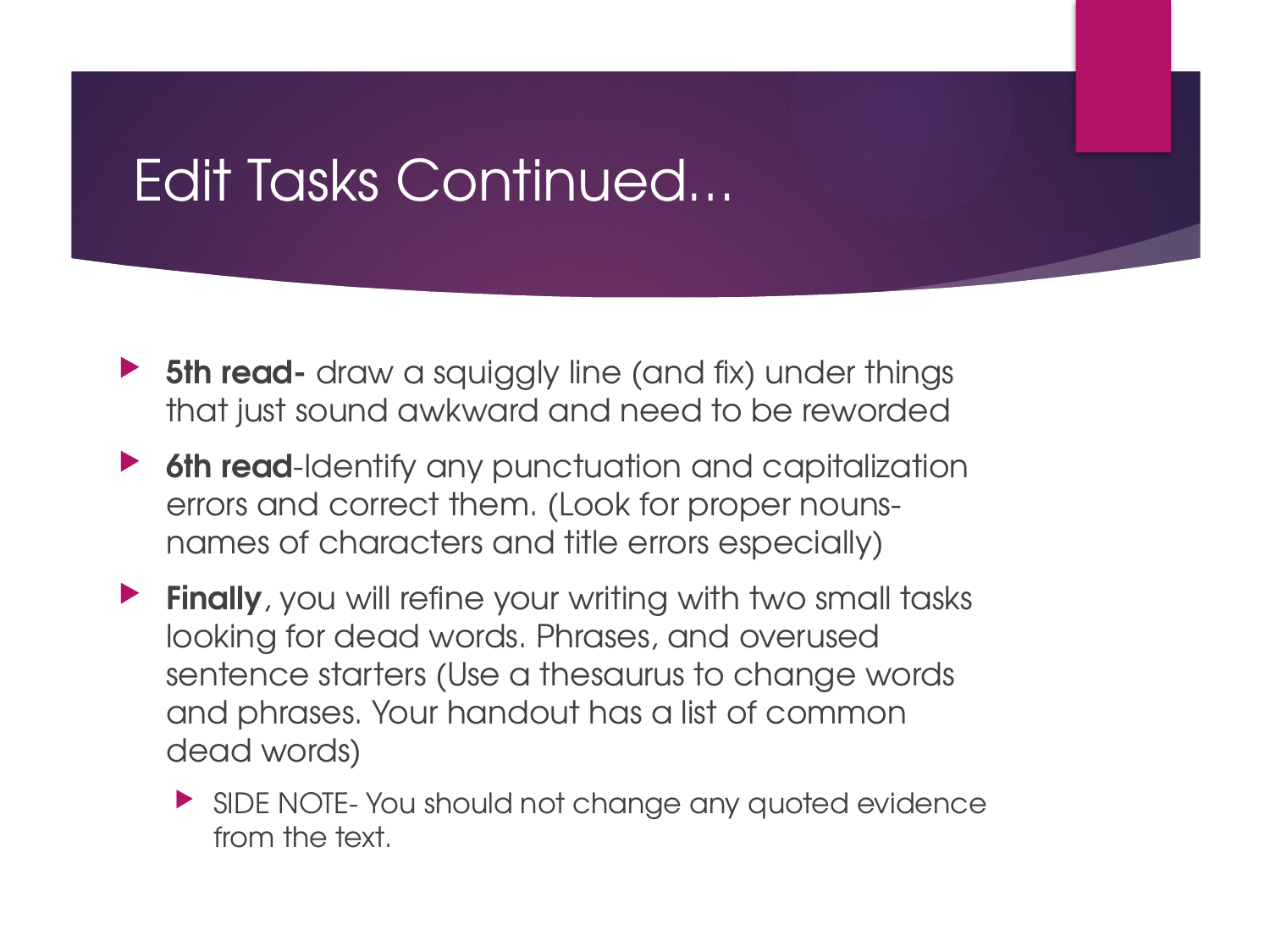

# Edit Tasks Continued…
5th read- draw a squiggly line (and fix) under things that just sound awkward and need to be reworded
6th read-Identify any punctuation and capitalization errors and correct them. (Look for proper nouns- names of characters and title errors especially)
Finally, you will refine your writing with two small tasks looking for dead words. Phrases, and overused sentence starters (Use a thesaurus to change words and phrases. Your handout has a list of common dead words)
SIDE NOTE- You should not change any quoted evidence from the text.